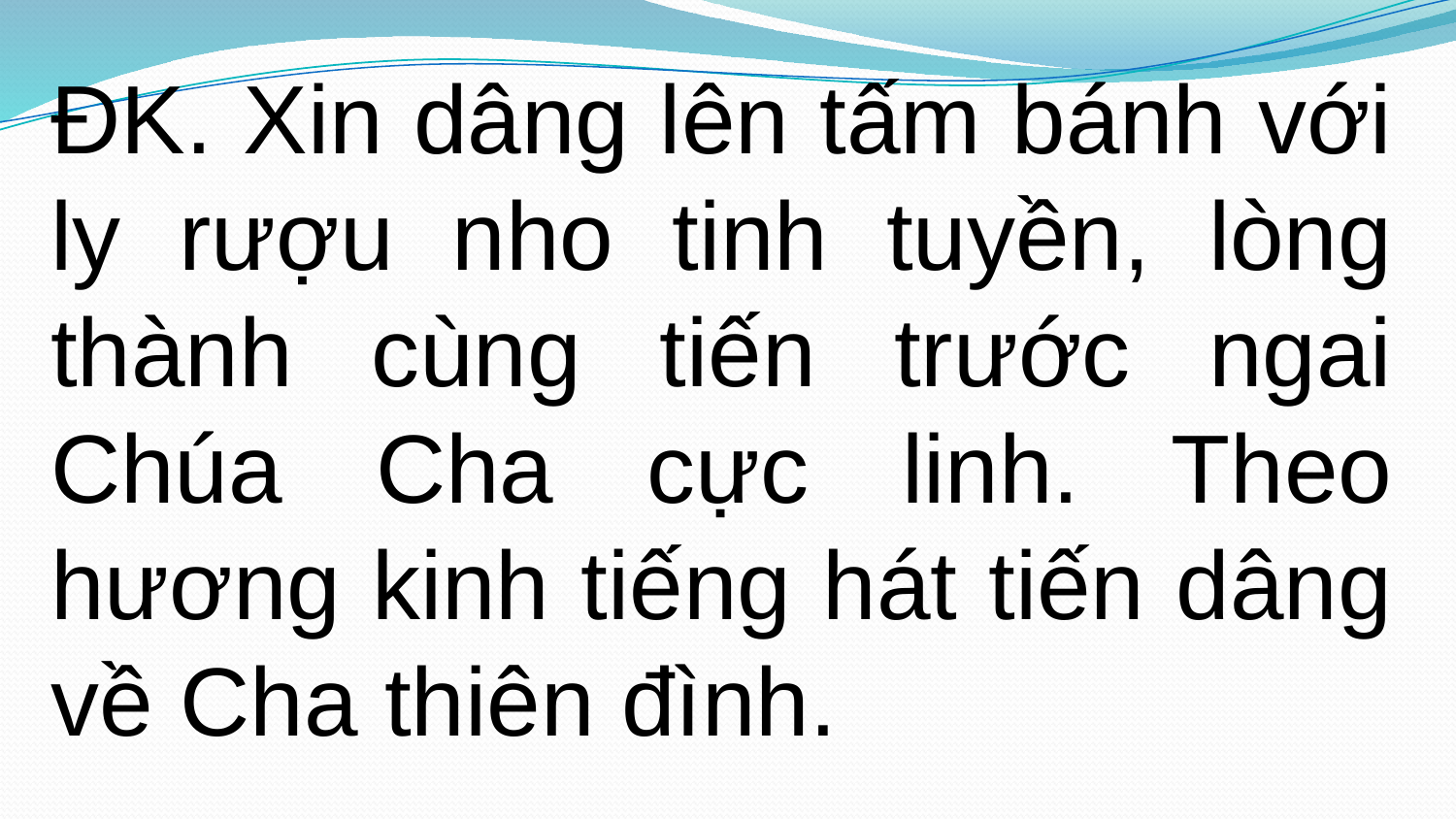

ĐK. Xin dâng lên tấm bánh với ly rượu nho tinh tuyền, lòng thành cùng tiến trước ngai Chúa Cha cực linh. Theo hương kinh tiếng hát tiến dâng về Cha thiên đình.